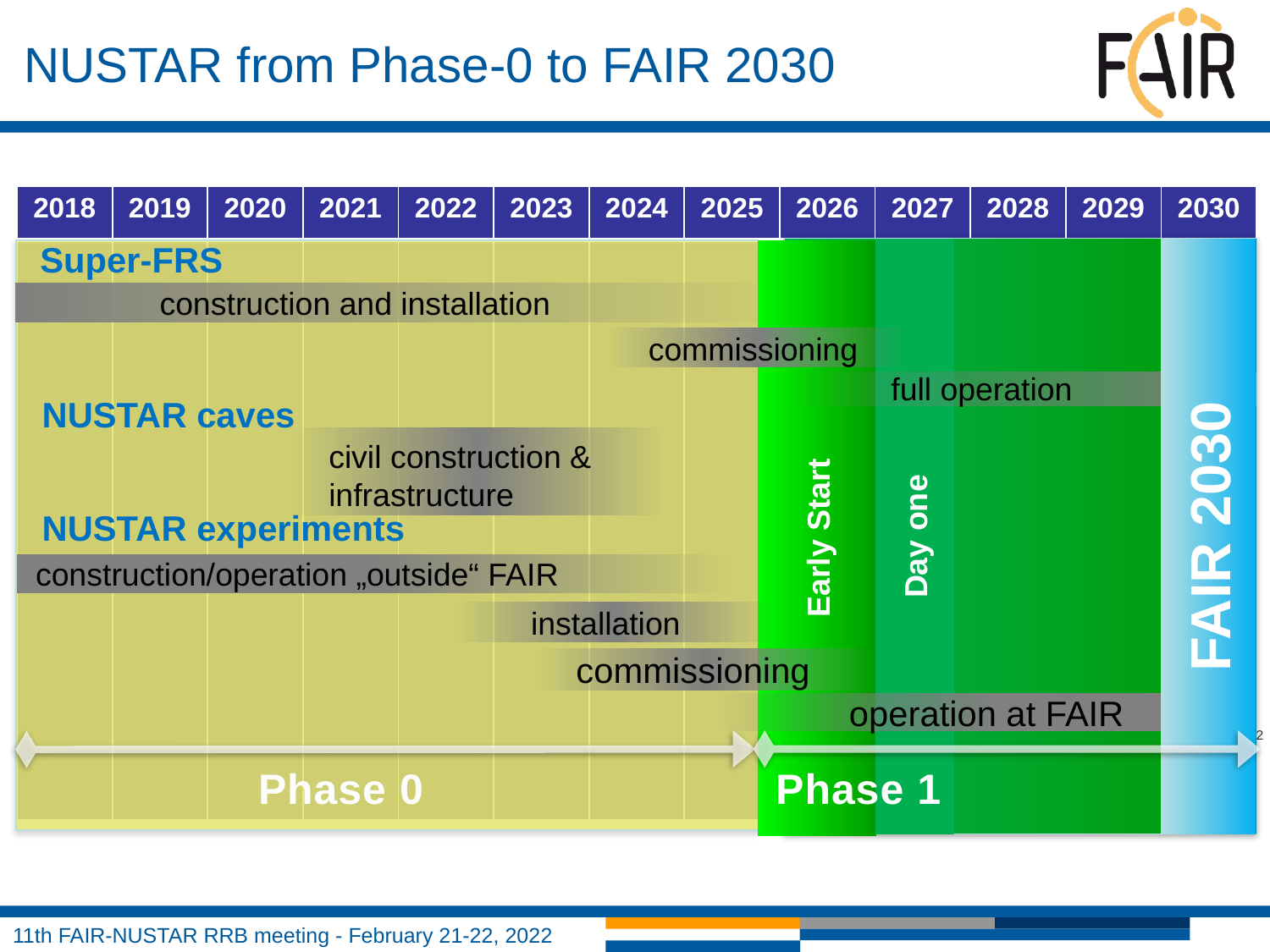

# NUSTAR from Phase-0 to FAIR 2030
| 2018 | 2019 | 2020 | 2021 | 2022 | 2023 | 2024 | 2025 | 2026 | 2027 | 2028 | 2029 | 2030 |
| --- | --- | --- | --- | --- | --- | --- | --- | --- | --- | --- | --- | --- |
|  |  |  |  |  |  |  |  |  |  |  |  |  |
Super-FRS

FAIR 2030
Day one

Early Start
construction and installation

commissioning

full operation

NUSTAR caves

civil construction & infrastructure
NUSTAR experiments
construction/operation „outside“ FAIR

installation

commissioning

operation at FAIR

2
Phase 0
Phase 1
11th FAIR-NUSTAR RRB meeting - February 21-22, 2022